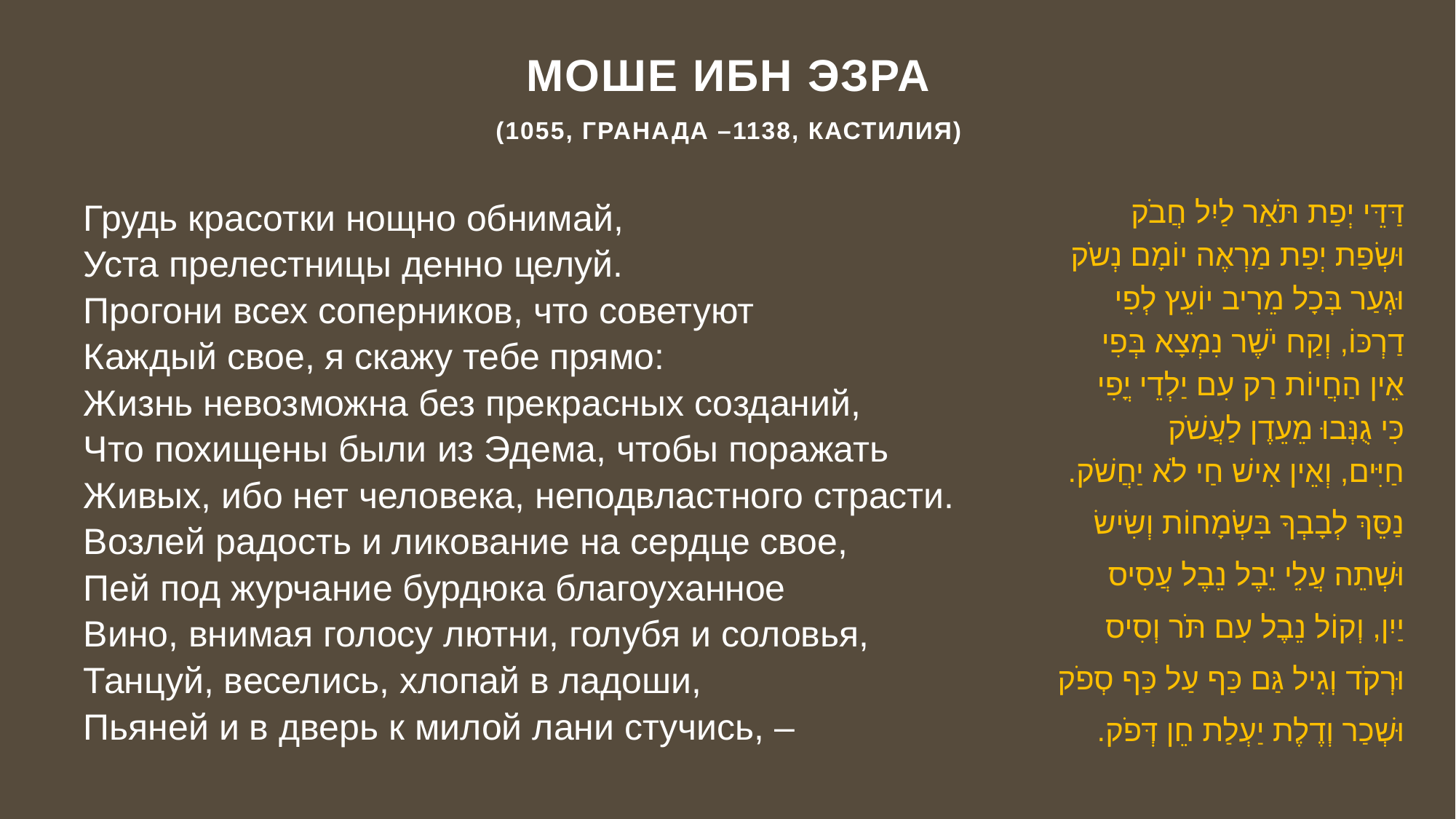

# Моше ибн эзра (1055, Гранада –1138, Кастилия)
| Грудь красотки нощно обнимай, Уста прелестницы денно целуй. Прогони всех соперников, что советуют Каждый свое, я скажу тебе прямо: Жизнь невозможна без прекрасных созданий, Что похищены были из Эдема, чтобы поражать Живых, ибо нет человека, неподвластного страсти. Возлей радость и ликование на сердце свое, Пей под журчание бурдюка благоуханное Вино, внимая голосу лютни, голубя и соловья, Танцуй, веселись, хлопай в ладоши, Пьяней и в дверь к милой лани стучись, – | דַּדֵּי יְפַת תֹּאַר לַיִל חֲבֹק וּשְׂפַת יְפַת מַרְאֶה יוֹמָם נְשֹק וּגְעַר בְּכָל מֵרִיב יוֹעֵץ לְפִי דַרְכּוֹ, וְקַח יֹשֶׁר נִמְצָא בְּפִי אֵין הַחֲיוֹת רַק עִם יַלְדֵי יֳפִי כִּי גֻנְּבוּ מֵעֵדֶן לַעֲשֹׁק חַיִּים, וְאֵין אִישׁ חַי לֹא יַחֲשֹׁק. נַסֵּךְ לְבָבְךָ בִּשְׂמָחוֹת וְשִׂישׂ וּשְׁתֵה עֲלֵי יֵבֶל נֵבֶל עֲסִיס יַיִן, וְקוֹל נֵבֶל עִם תֹּר וְסִיס וּרְקֹד וְגִיל גַּם כַּף עַל כַּף סְפֹק וּשְׁכַר וְדֶלֶת יַעְלַת חֵן דְּפֹק. |
| --- | --- |